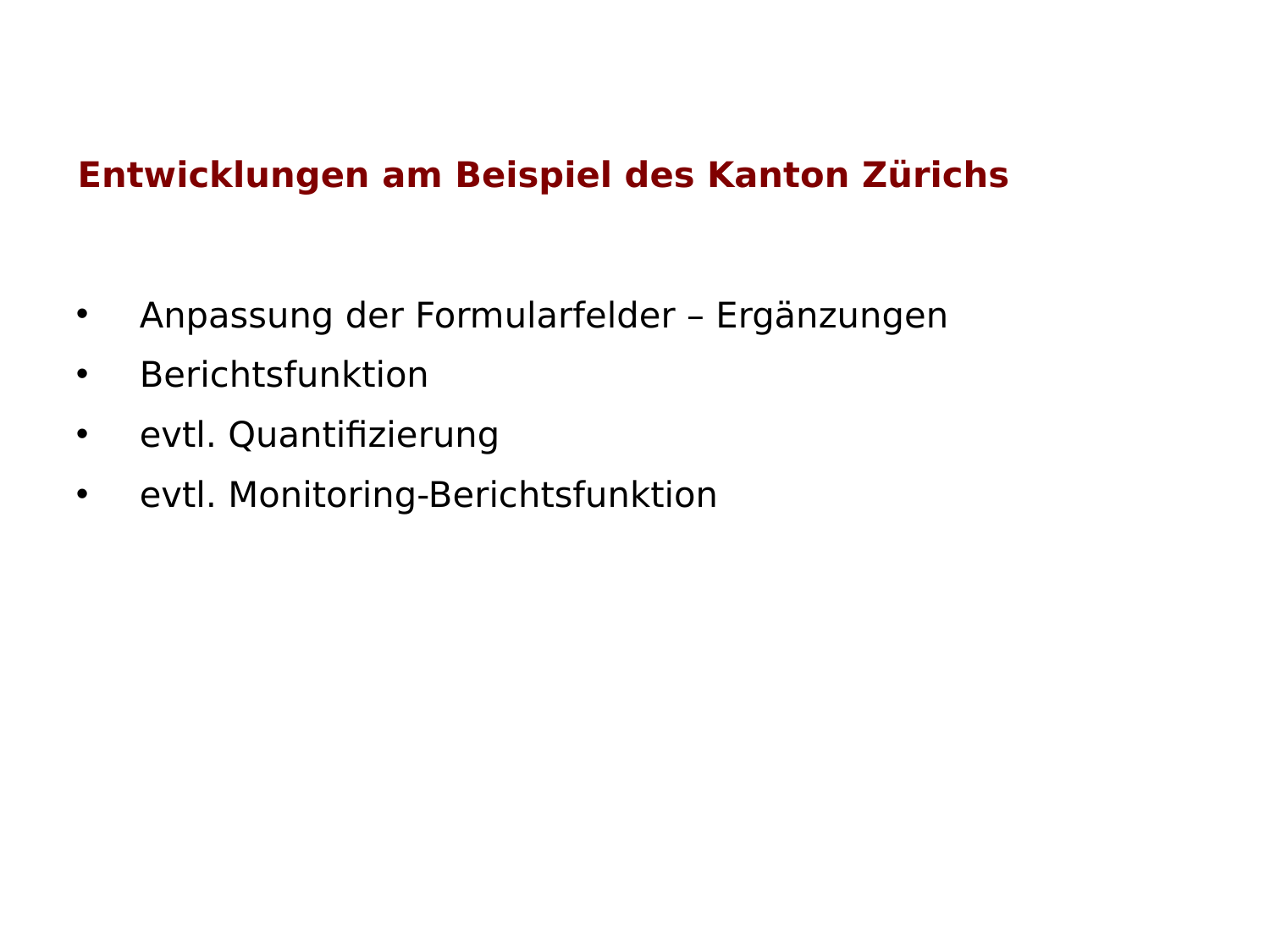

Entwicklungen am Beispiel des Kanton Zürichs

Anpassung der Formularfelder – Ergänzungen
Berichtsfunktion
evtl. Quantifizierung
evtl. Monitoring-Berichtsfunktion